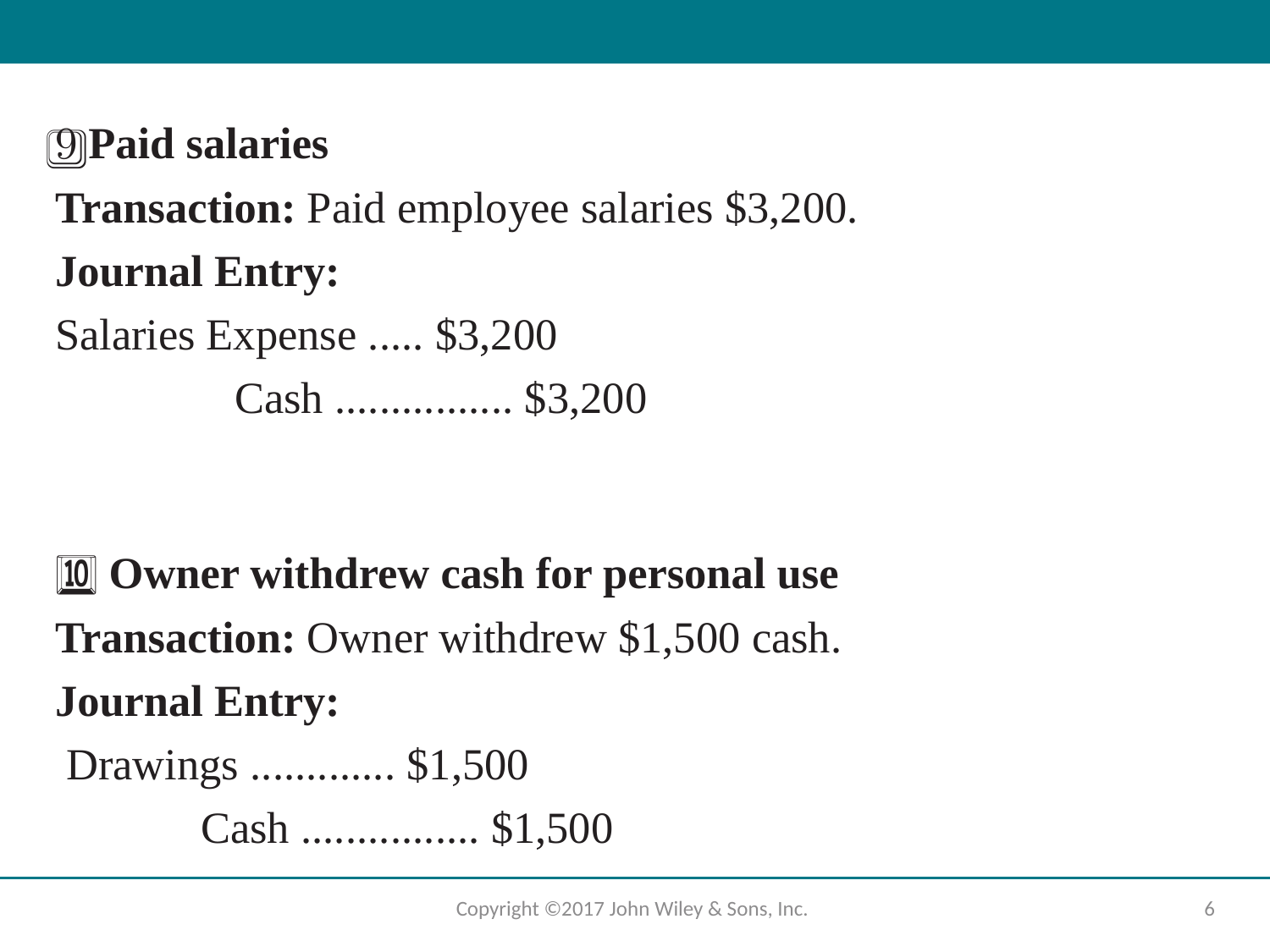

9️⃣ Paid salaries
Transaction: Paid employee salaries $3,200.
Journal Entry:
Salaries Expense ..... $3,200
                Cash ................ $3,200

🔟 Owner withdrew cash for personal use
Transaction: Owner withdrew $1,500 cash.
Journal Entry:
 Drawings ............. $1,500
             Cash ................ $1,500

Copyright ©2017 John Wiley & Sons, Inc.
6